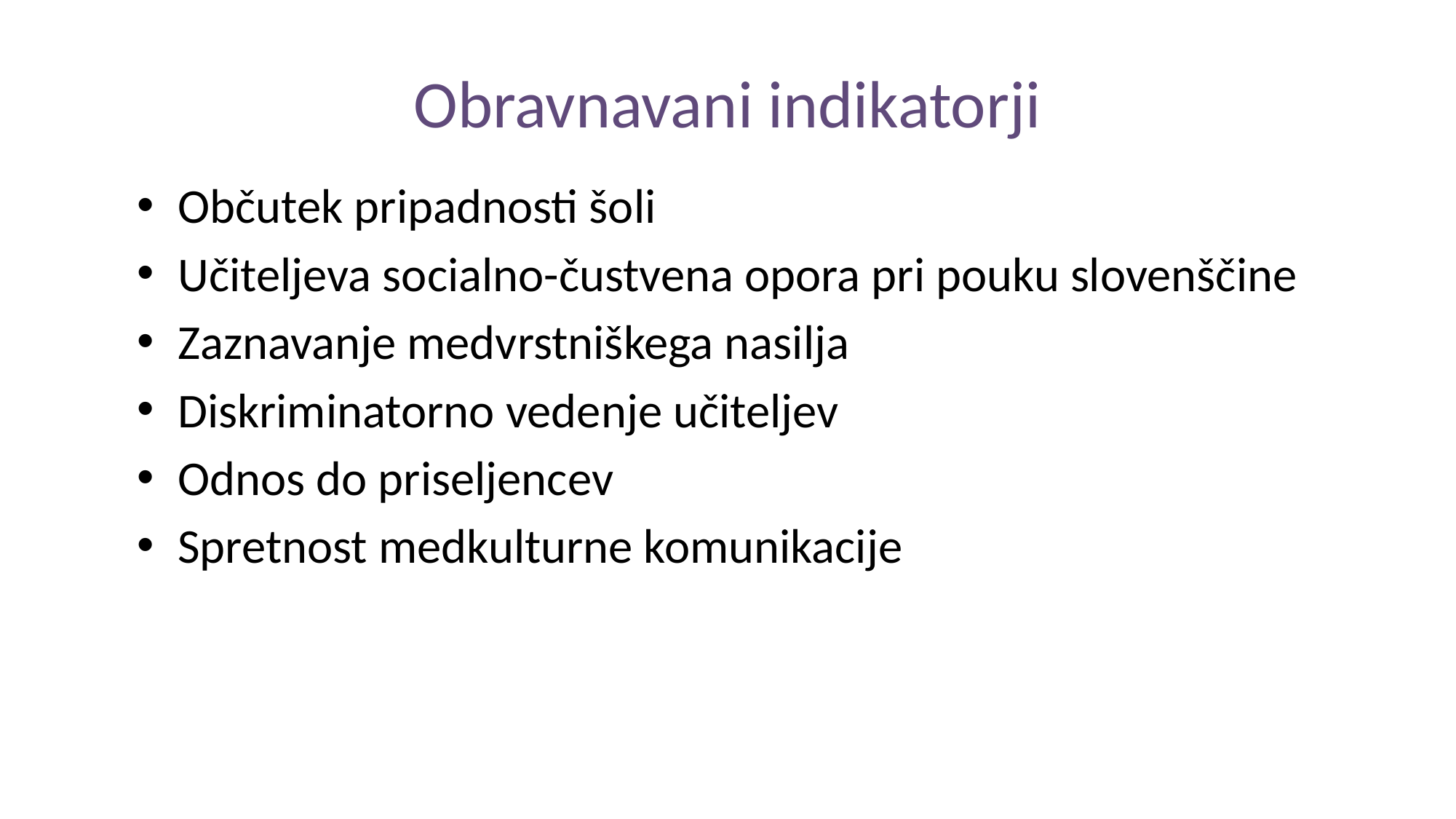

# Obravnavani indikatorji
Občutek pripadnosti šoli
Učiteljeva socialno-čustvena opora pri pouku slovenščine
Zaznavanje medvrstniškega nasilja
Diskriminatorno vedenje učiteljev
Odnos do priseljencev
Spretnost medkulturne komunikacije